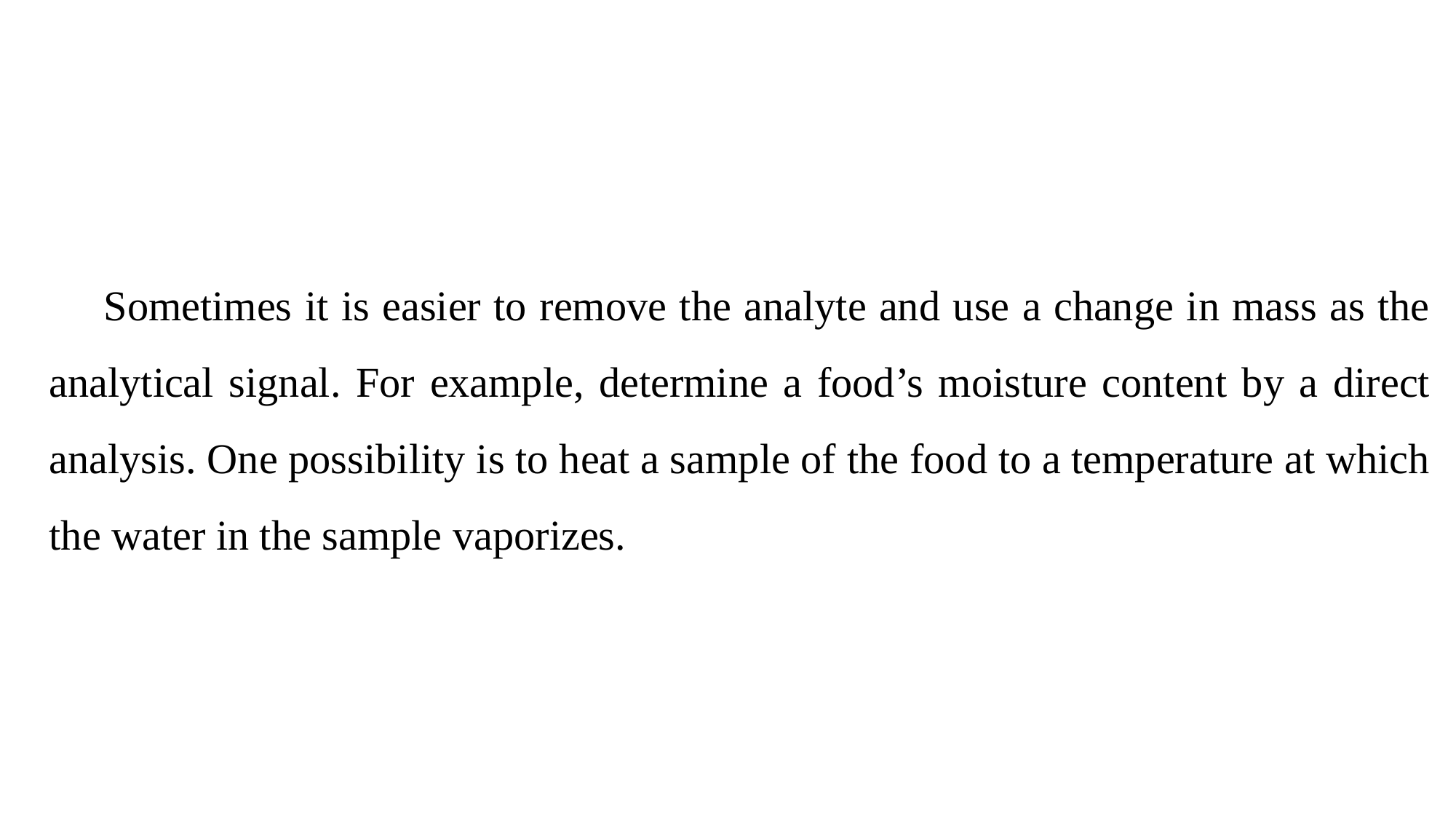

Sometimes it is easier to remove the analyte and use a change in mass as the analytical signal. For example, determine a food’s moisture content by a direct analysis. One possibility is to heat a sample of the food to a temperature at which the water in the sample vaporizes.